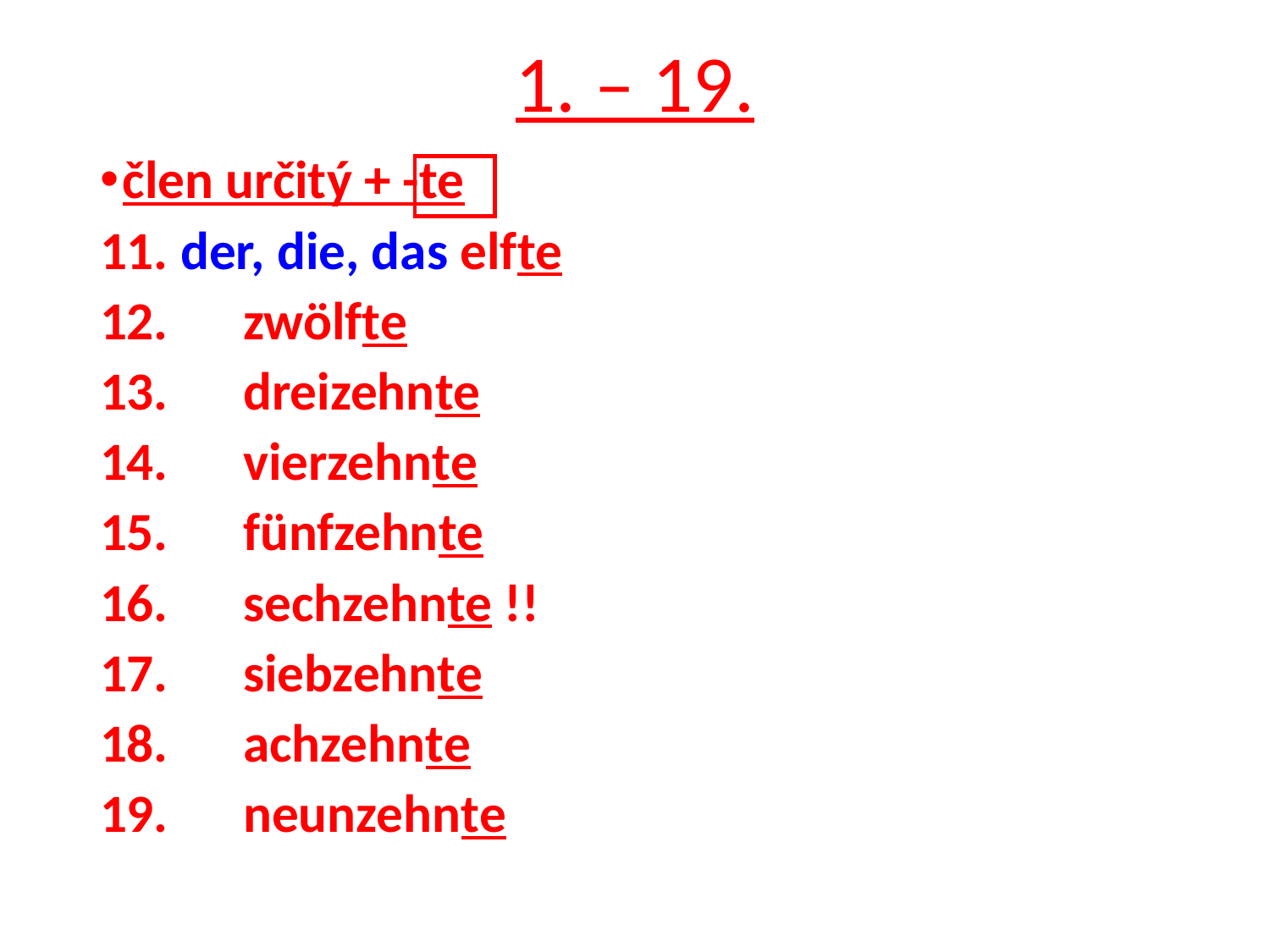

# 1. – 19.
člen určitý + -te
11. der, die, das elfte
12. 				zwölfte
13. 				dreizehnte
14. 				vierzehnte
15. 				fünfzehnte
16. 				sechzehnte !!
17. 				siebzehnte
18. 				achzehnte
19. 				neunzehnte